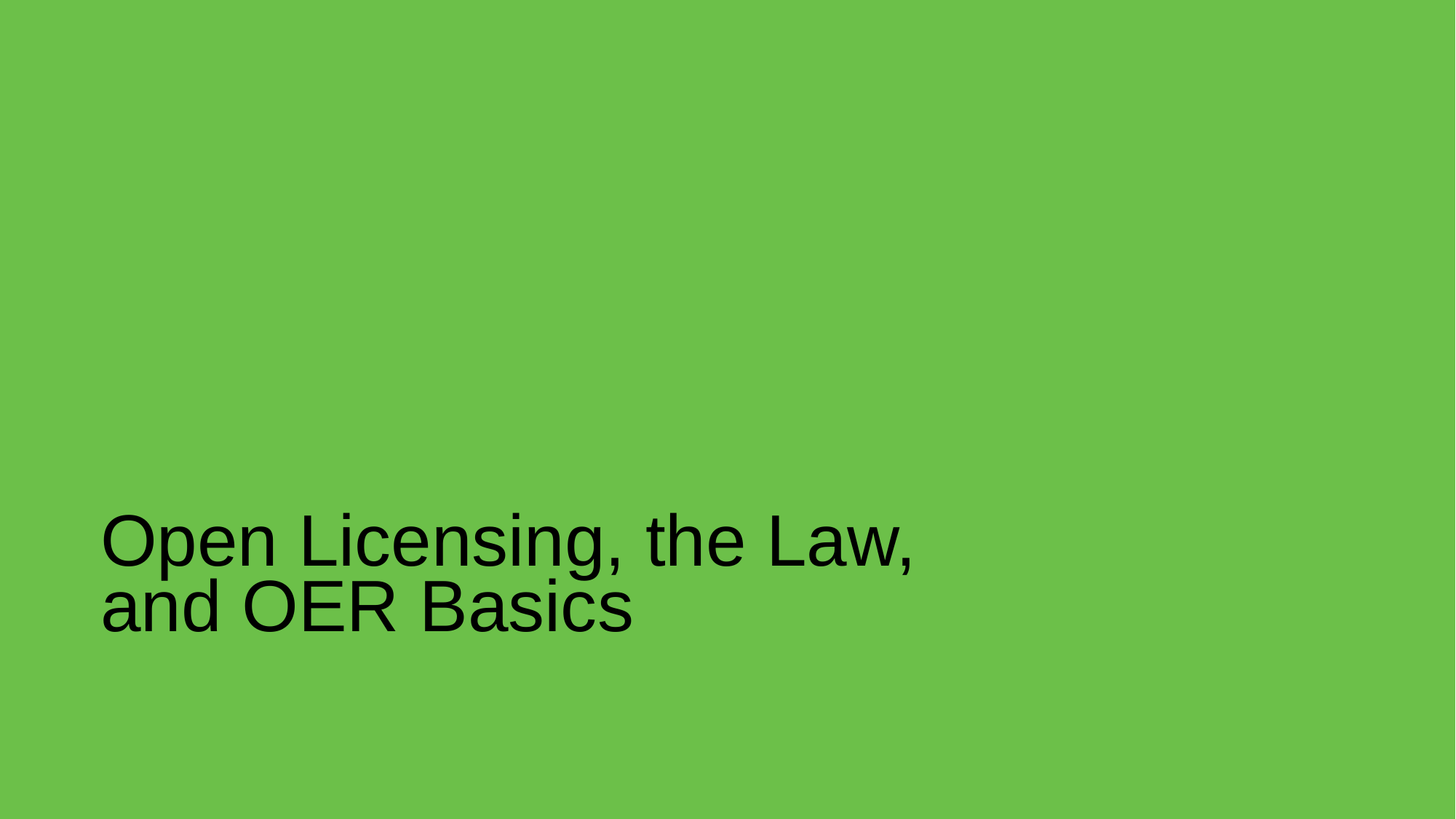

Open Licensing, the Law,
and OER Basics